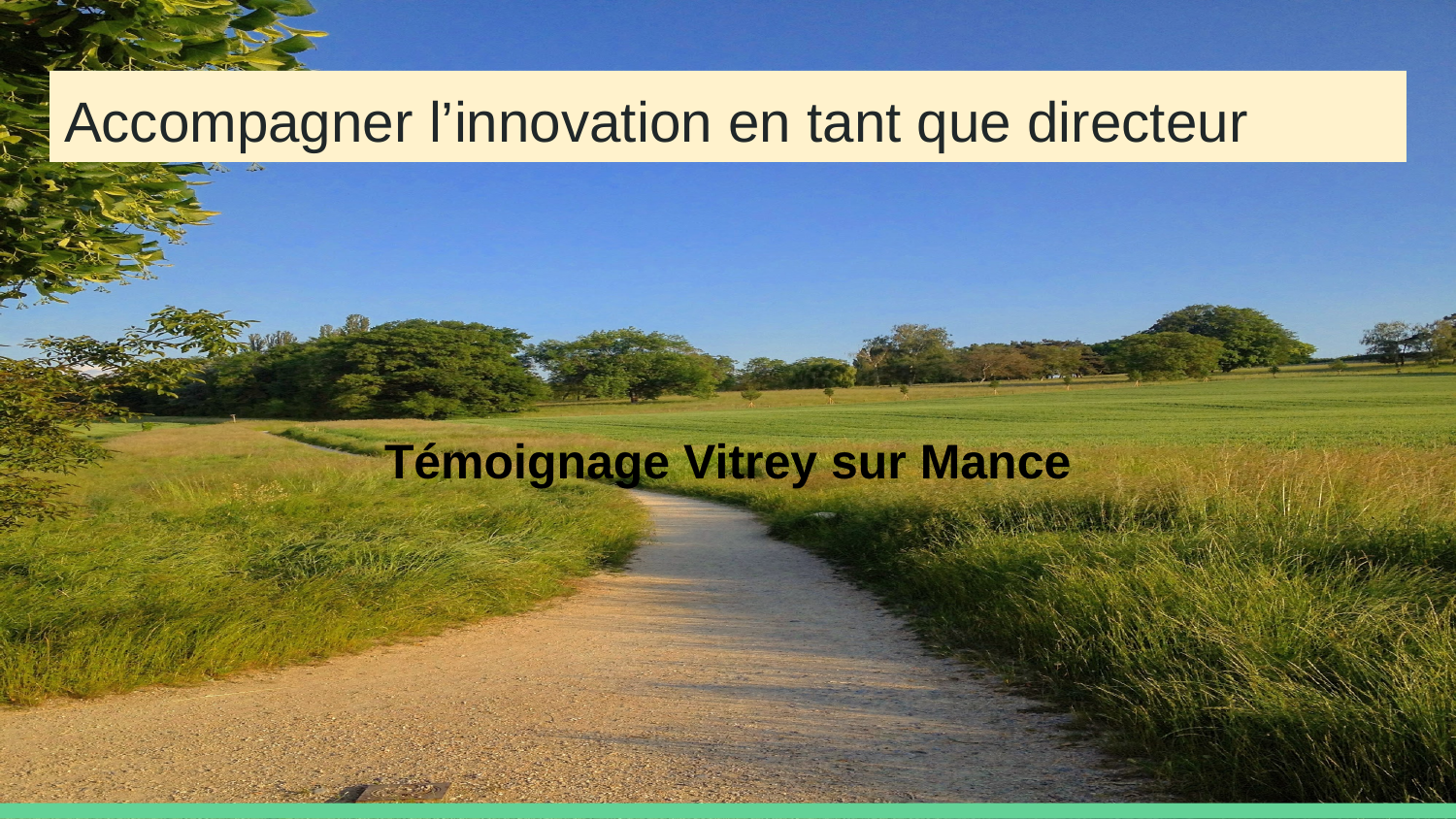

# Accompagner l’innovation en tant que directeur
Témoignage Vitrey sur Mance